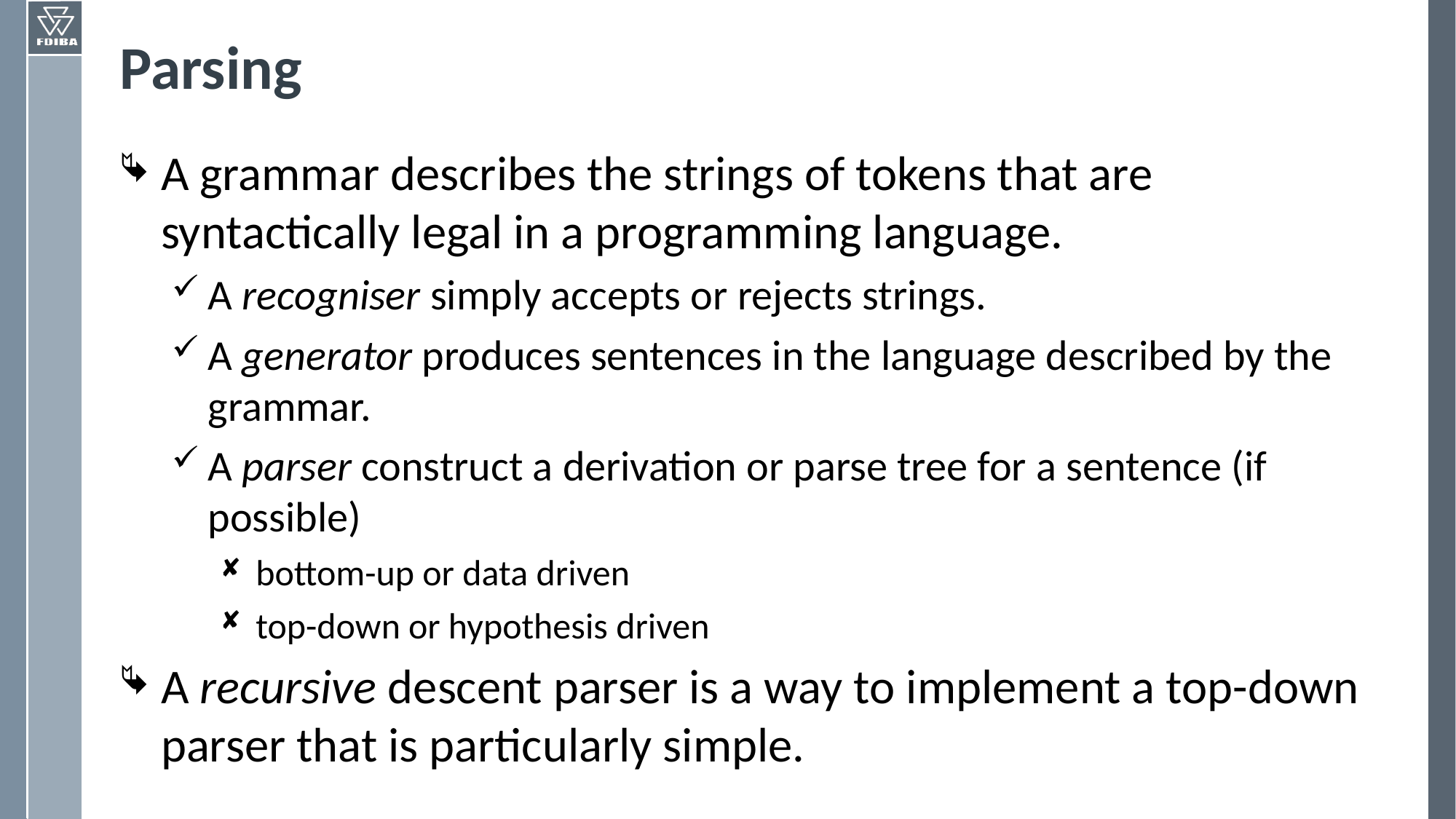

# Parsing
A grammar describes the strings of tokens that are syntactically legal in a programming language.
A recogniser simply accepts or rejects strings.
A generator produces sentences in the language described by the grammar.
A parser construct a derivation or parse tree for a sentence (if possible)
bottom-up or data driven
top-down or hypothesis driven
A recursive descent parser is a way to implement a top-down parser that is particularly simple.